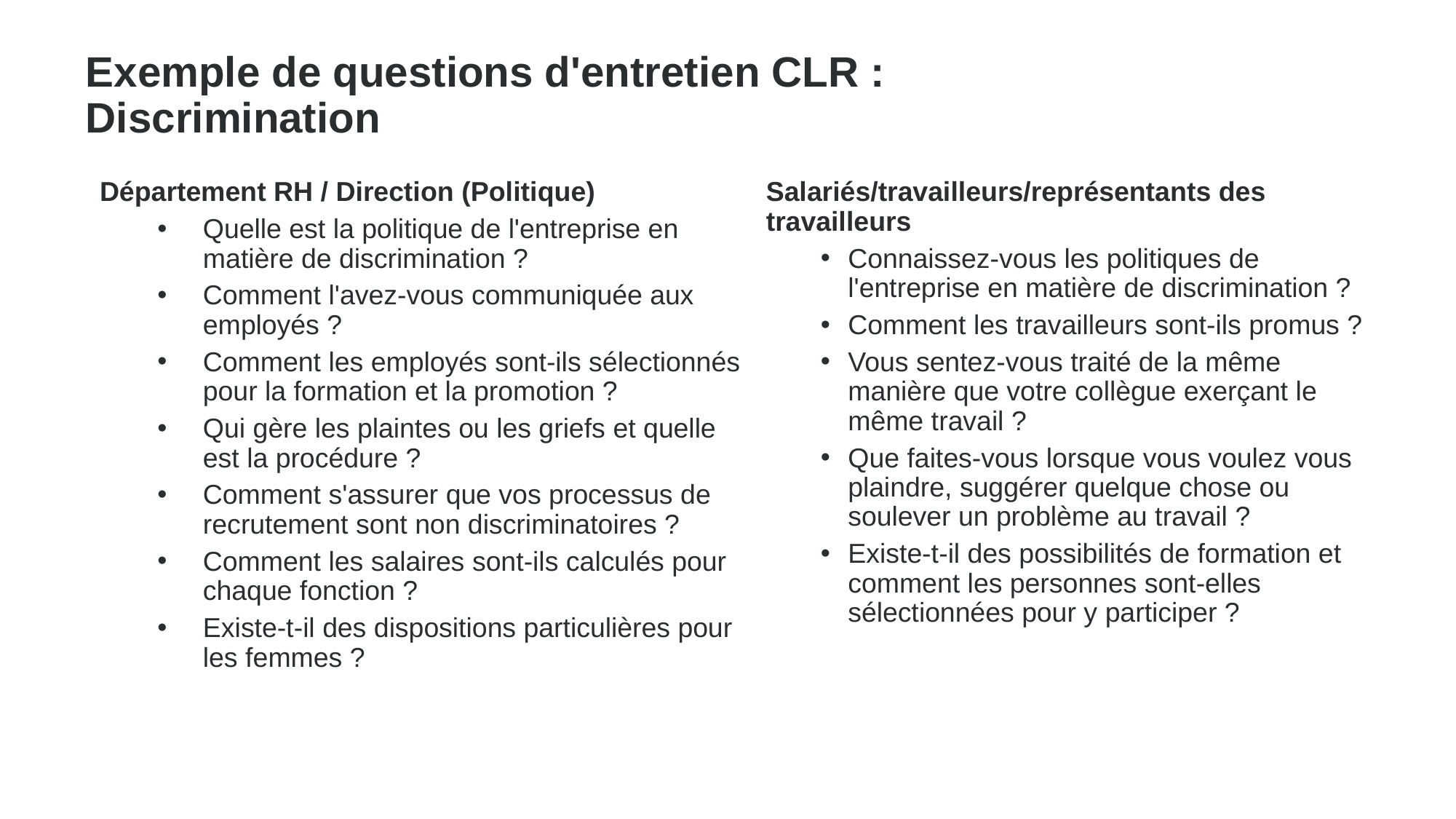

Exemple de questions d'entretien CLR :
Discrimination
Département RH / Direction (Politique)
Quelle est la politique de l'entreprise en matière de discrimination ?
Comment l'avez-vous communiquée aux employés ?
Comment les employés sont-ils sélectionnés pour la formation et la promotion ?
Qui gère les plaintes ou les griefs et quelle est la procédure ?
Comment s'assurer que vos processus de recrutement sont non discriminatoires ?
Comment les salaires sont-ils calculés pour chaque fonction ?
Existe-t-il des dispositions particulières pour les femmes ?
Salariés/travailleurs/représentants des travailleurs
Connaissez-vous les politiques de l'entreprise en matière de discrimination ?
Comment les travailleurs sont-ils promus ?
Vous sentez-vous traité de la même manière que votre collègue exerçant le même travail ?
Que faites-vous lorsque vous voulez vous plaindre, suggérer quelque chose ou soulever un problème au travail ?
Existe-t-il des possibilités de formation et comment les personnes sont-elles sélectionnées pour y participer ?